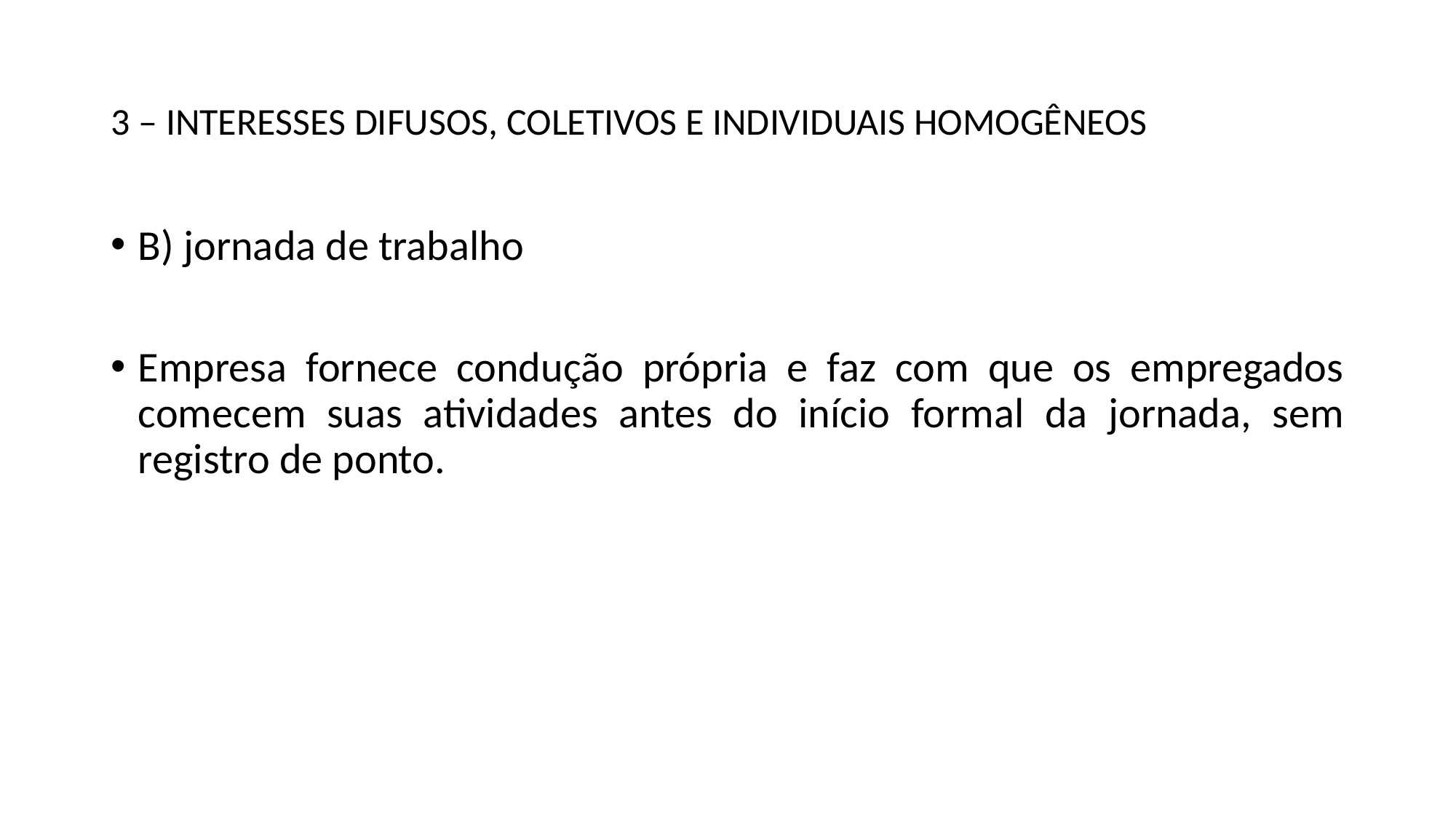

# 3 – INTERESSES DIFUSOS, COLETIVOS E INDIVIDUAIS HOMOGÊNEOS
B) jornada de trabalho

Empresa fornece condução própria e faz com que os empregados comecem suas atividades antes do início formal da jornada, sem registro de ponto.